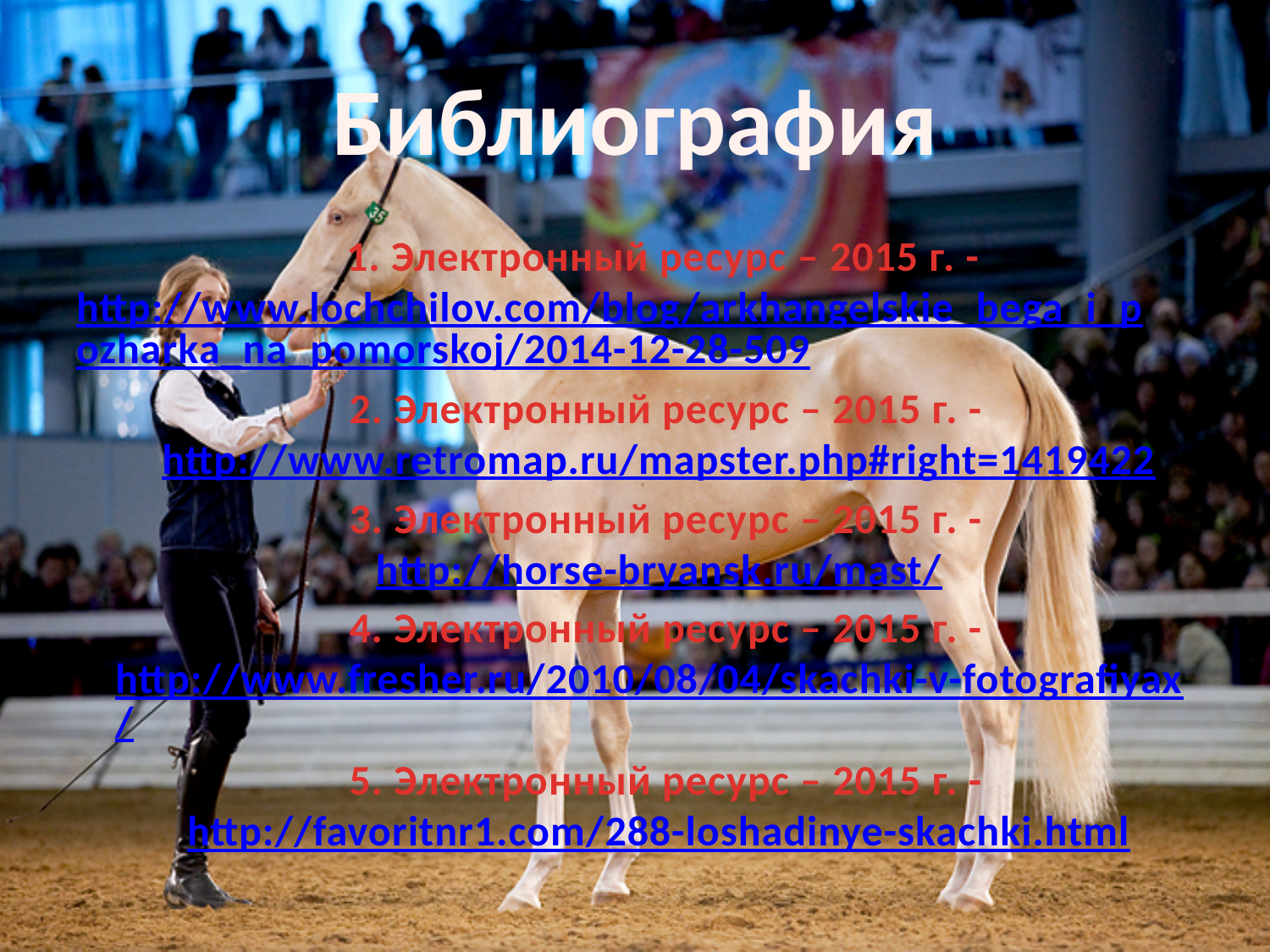

# Библиография
       1. Электронный ресурс – 2015 г. -http://www.lochchilov.com/blog/arkhangelskie_bega_i_pozharka_na_pomorskoj/2014-12-28-509
       2. Электронный ресурс – 2015 г. - http://www.retromap.ru/mapster.php#right=1419422
       3. Электронный ресурс – 2015 г. - http://horse-bryansk.ru/mast/
       4. Электронный ресурс – 2015 г. - http://www.fresher.ru/2010/08/04/skachki-v-fotografiyax/
       5. Электронный ресурс – 2015 г. - http://favoritnr1.com/288-loshadinye-skachki.html